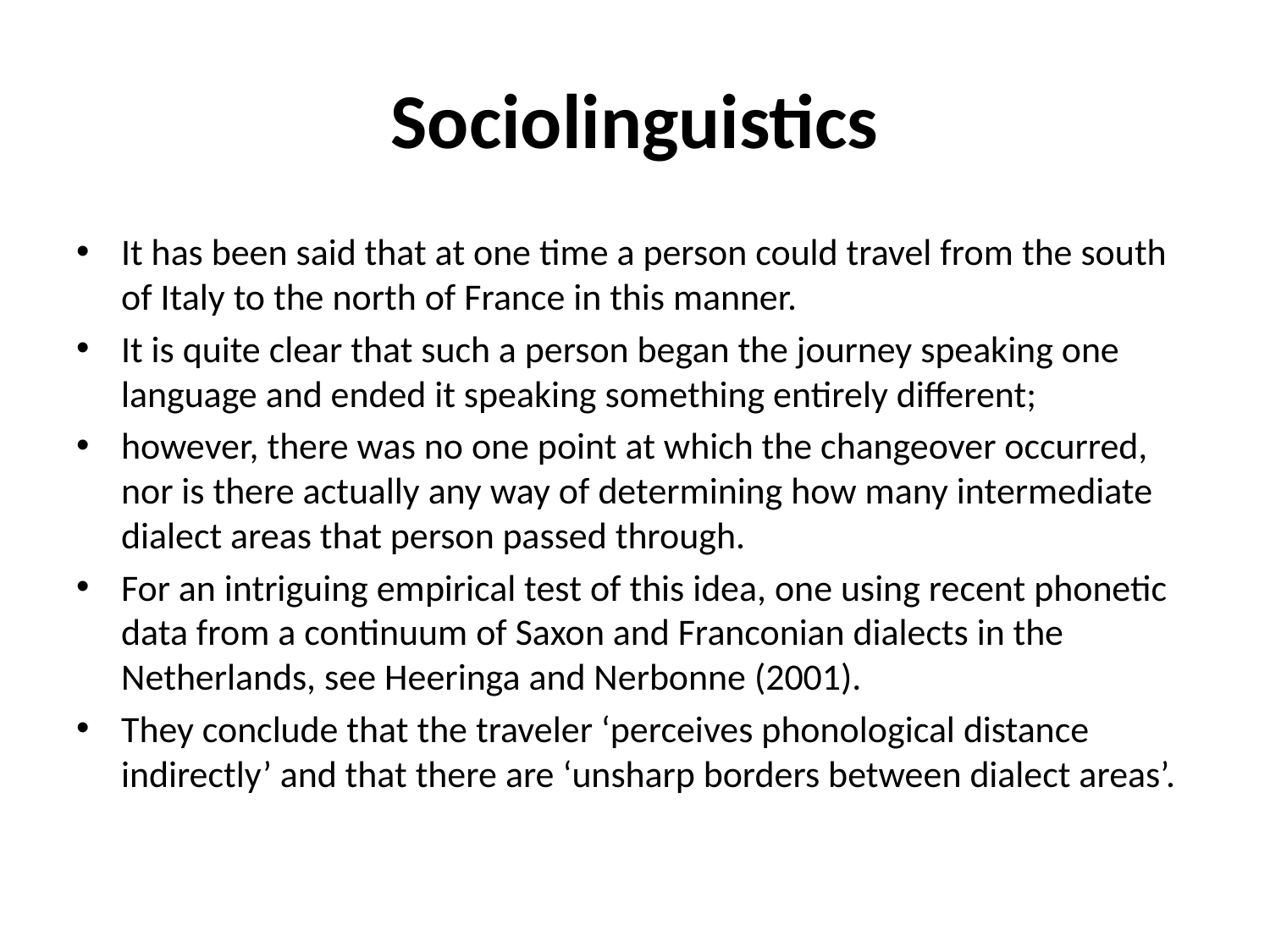

# Sociolinguistics
It has been said that at one time a person could travel from the south of Italy to the north of France in this manner.
It is quite clear that such a person began the journey speaking one language and ended it speaking something entirely different;
however, there was no one point at which the changeover occurred, nor is there actually any way of determining how many intermediate dialect areas that person passed through.
For an intriguing empirical test of this idea, one using recent phonetic data from a continuum of Saxon and Franconian dialects in the Netherlands, see Heeringa and Nerbonne (2001).
They conclude that the traveler ‘perceives phonological distance indirectly’ and that there are ‘unsharp borders between dialect areas’.